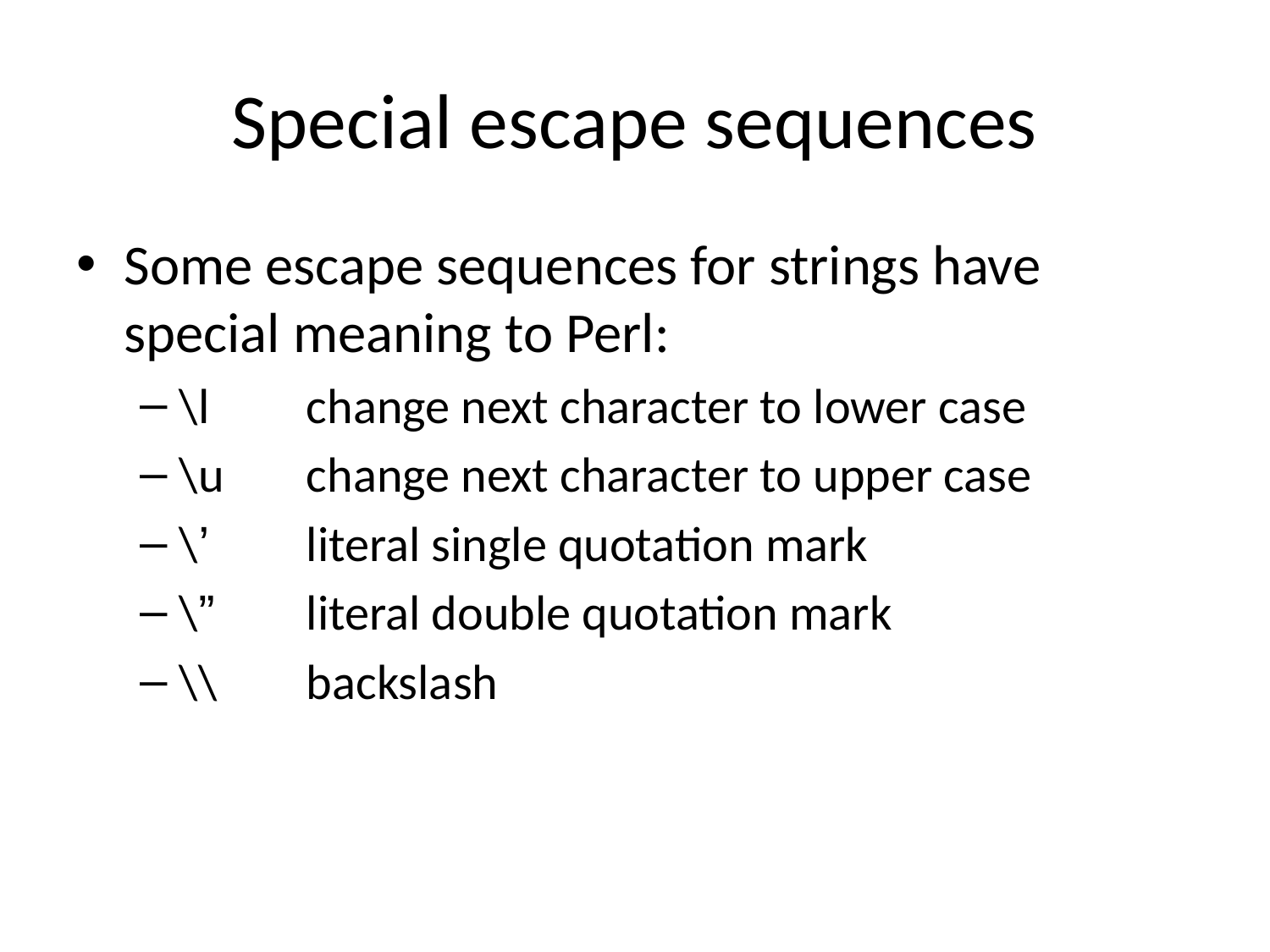

# Special escape sequences
Some escape sequences for strings have special meaning to Perl:
\l	change next character to lower case
\u	change next character to upper case
\’	literal single quotation mark
\”	literal double quotation mark
\\	backslash